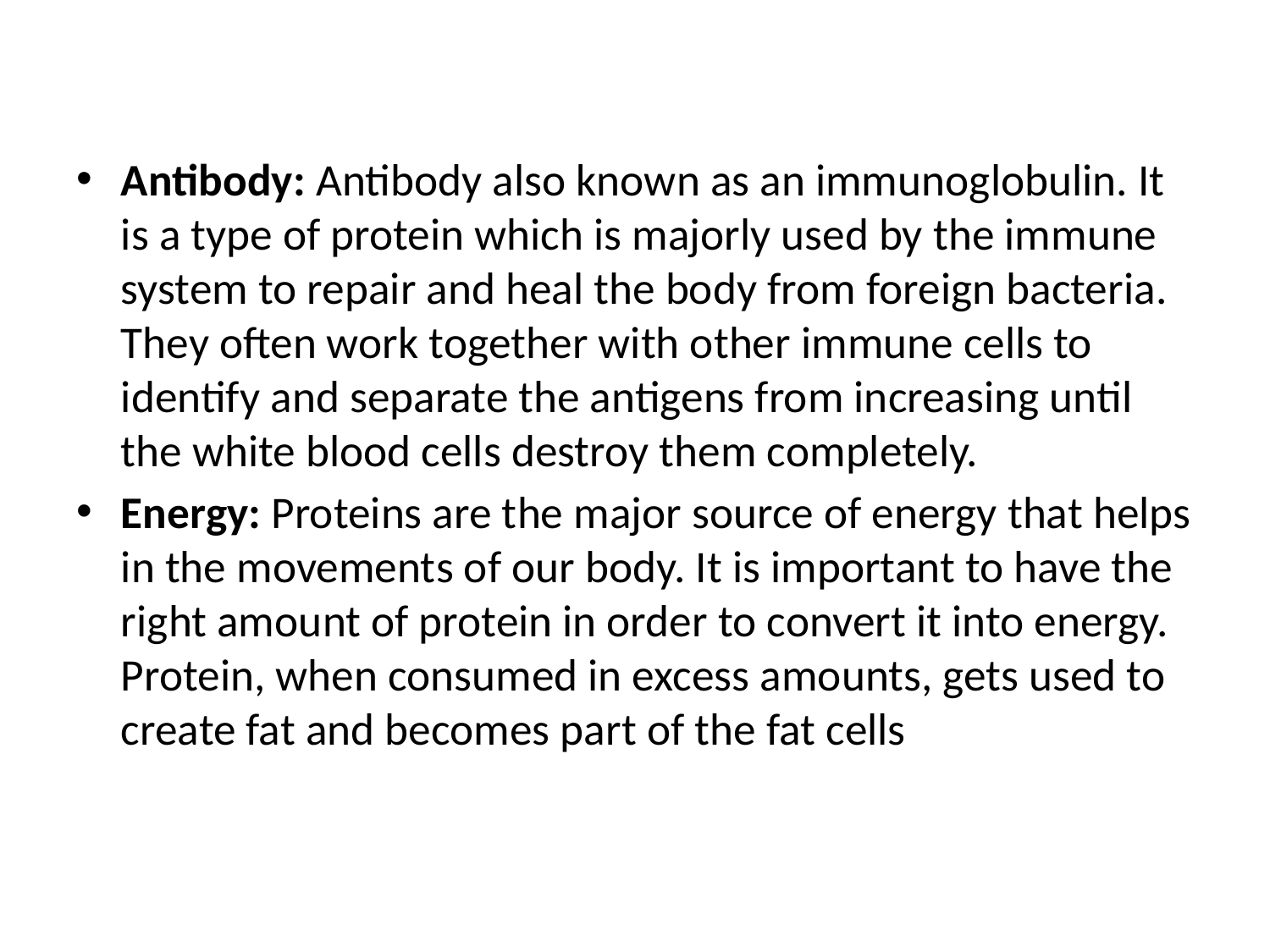

Antibody: Antibody also known as an immunoglobulin. It is a type of protein which is majorly used by the immune system to repair and heal the body from foreign bacteria. They often work together with other immune cells to identify and separate the antigens from increasing until the white blood cells destroy them completely.
Energy: Proteins are the major source of energy that helps in the movements of our body. It is important to have the right amount of protein in order to convert it into energy. Protein, when consumed in excess amounts, gets used to create fat and becomes part of the fat cells